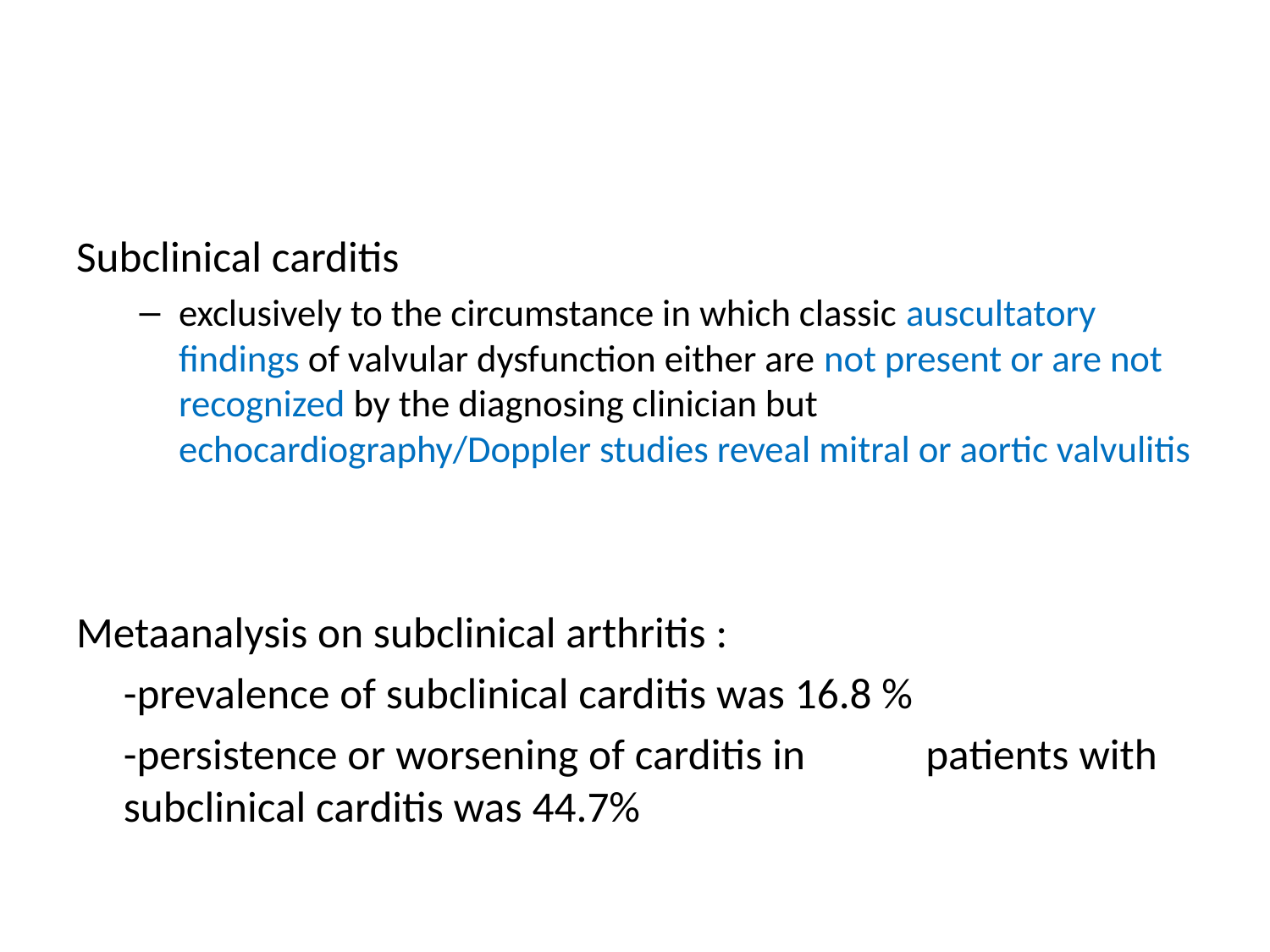

#
Subclinical carditis
exclusively to the circumstance in which classic auscultatory findings of valvular dysfunction either are not present or are not recognized by the diagnosing clinician but echocardiography/Doppler studies reveal mitral or aortic valvulitis

Metaanalysis on subclinical arthritis :
			-prevalence of subclinical carditis was 16.8 %
			-persistence or worsening of carditis in  			  patients with subclinical carditis was 44.7%